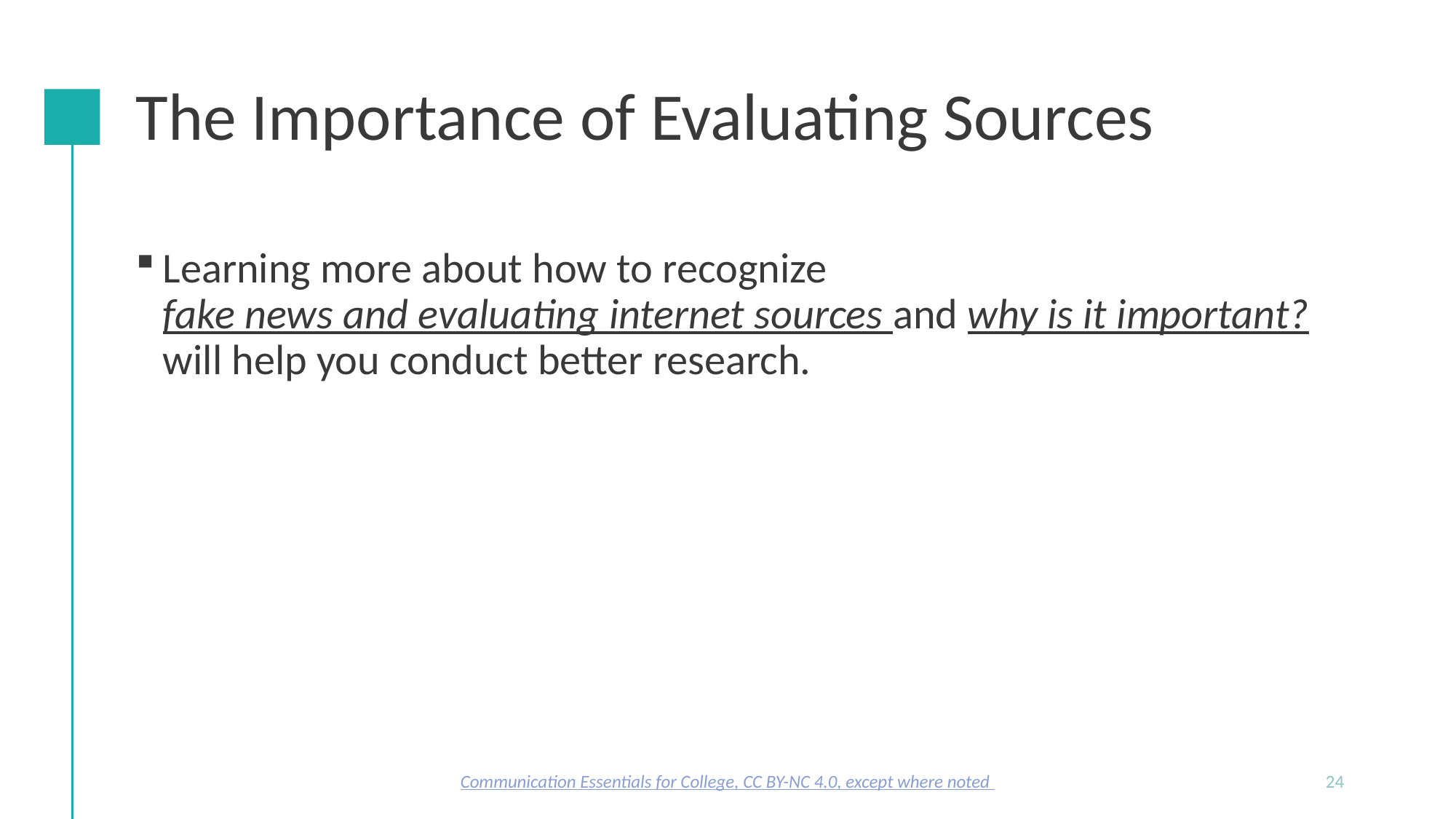

# The Importance of Evaluating Sources
Learning more about how to recognize fake news and evaluating internet sources and why is it important? will help you conduct better research.
Communication Essentials for College, CC BY-NC 4.0, except where noted
24